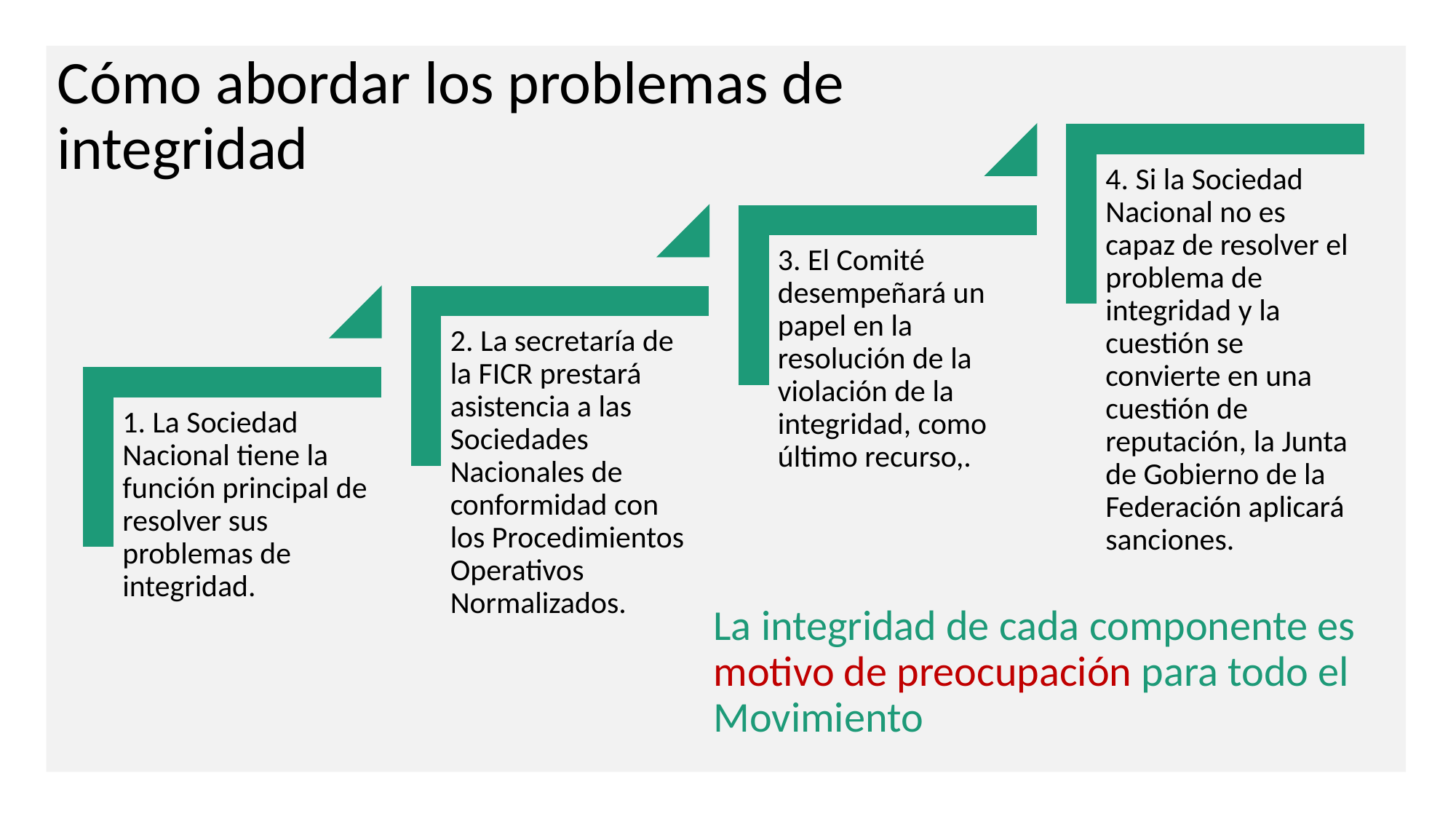

1. La Sociedad Nacional tiene la función principal de resolver sus problemas de integridad.
2. La secretaría de la FICR prestará asistencia a las Sociedades Nacionales de conformidad con los Procedimientos Operativos Normalizados.
3. El Comité desempeñará un papel en la resolución de la violación de la integridad, como último recurso,.
4. Si la Sociedad Nacional no es capaz de resolver el problema de integridad y la cuestión se convierte en una cuestión de reputación, la Junta de Gobierno de la Federación aplicará sanciones.

# Cómo abordar los problemas de integridad

La integridad de cada componente es motivo de preocupación para todo el Movimiento